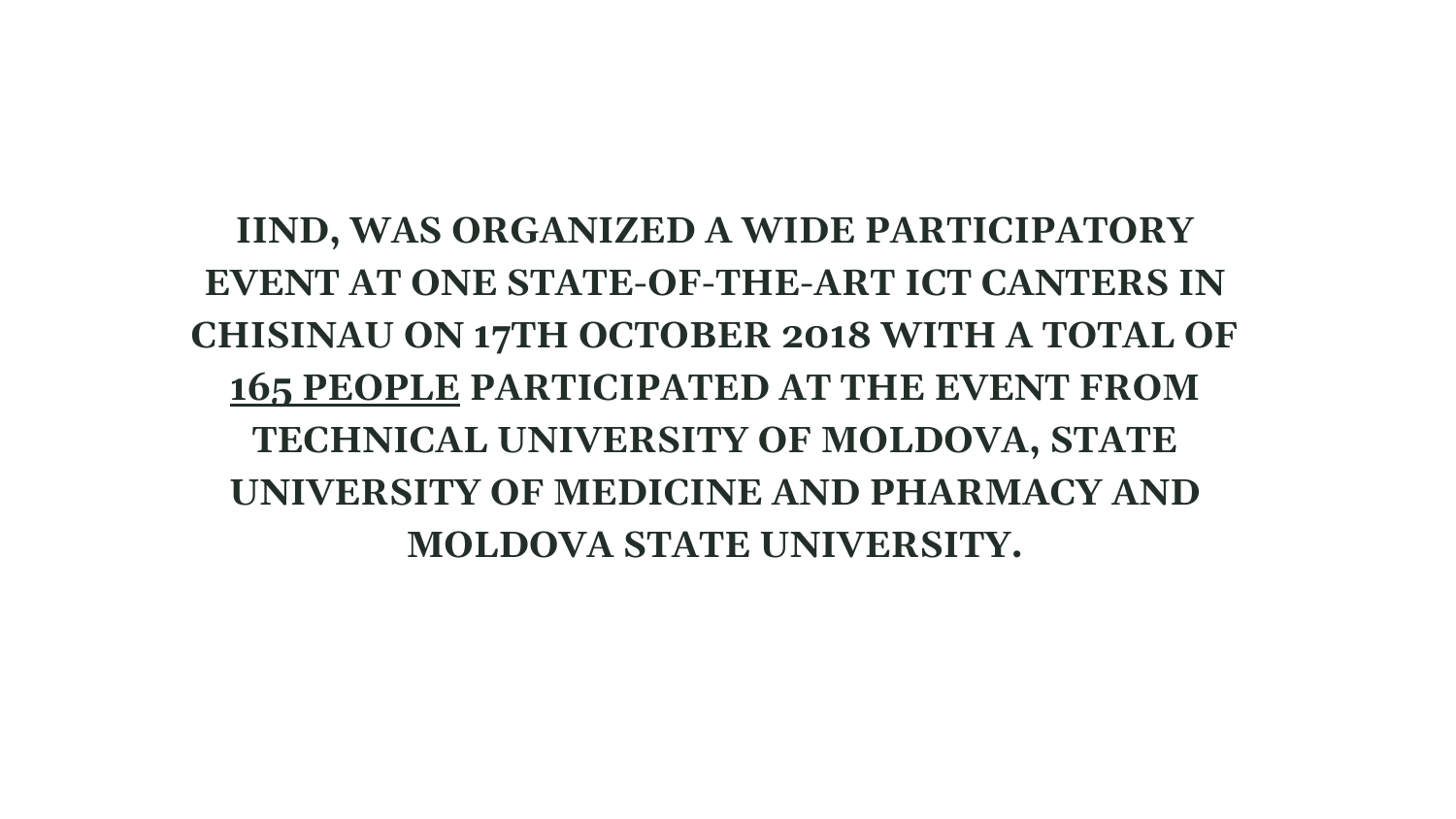

IIND, WAS ORGANIZED A WIDE PARTICIPATORY EVENT AT ONE STATE-OF-THE-ART ICT CANTERS IN CHISINAU ON 17TH OCTOBER 2018 WITH A TOTAL OF 165 PEOPLE PARTICIPATED AT THE EVENT FROM TECHNICAL UNIVERSITY OF MOLDOVA, STATE UNIVERSITY OF MEDICINE AND PHARMACY AND MOLDOVA STATE UNIVERSITY.